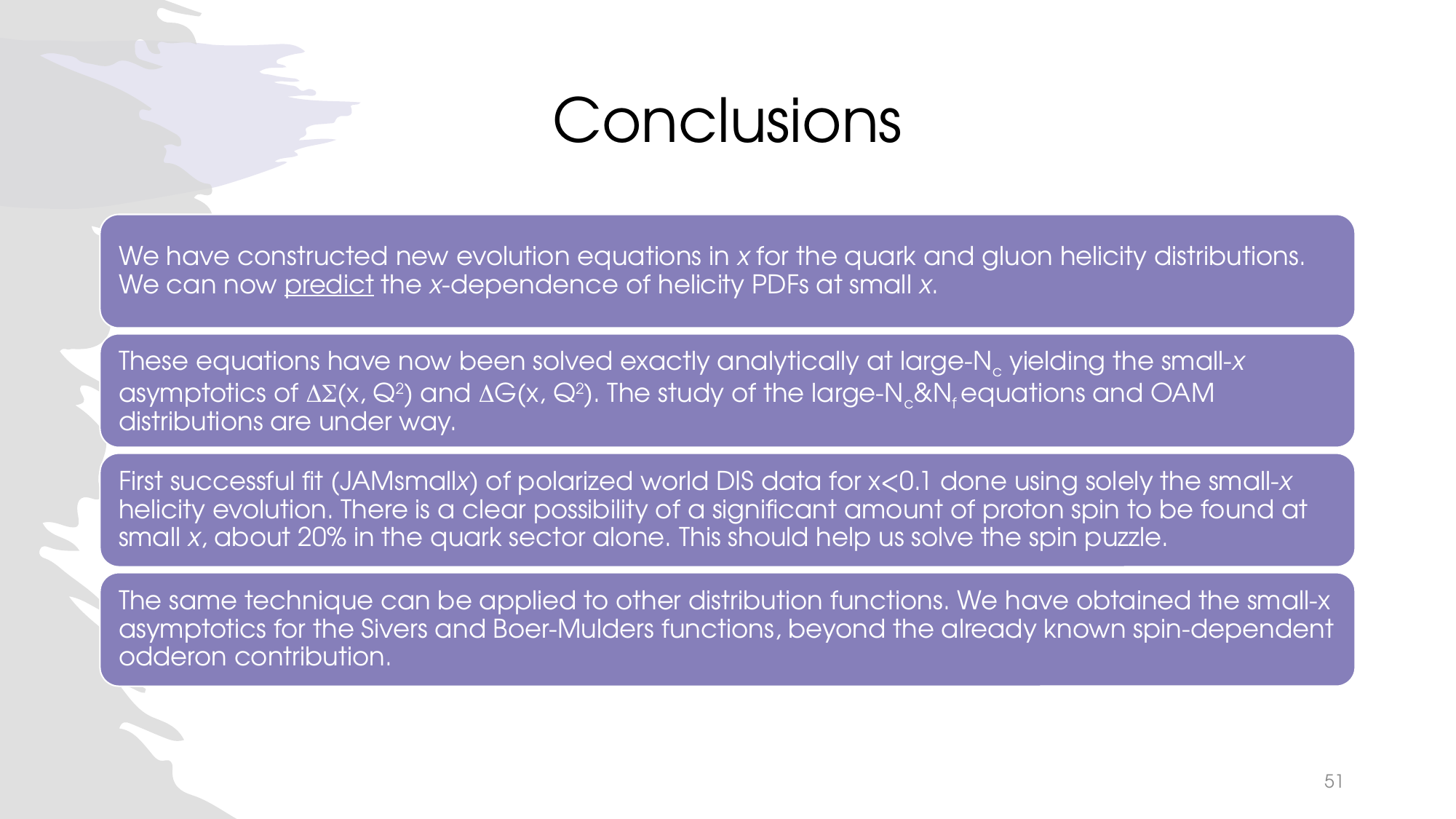

# Conclusions
We have constructed new evolution equations in x for the quark and gluon helicity distributions. We can now predict the x-dependence of helicity PDFs at small x.
These equations have now been solved exactly analytically at large-Nc yielding the small-x asymptotics of ΔΣ(x, Q2) and ΔG(x, Q2). The study of the large-Nc&Nf equations and OAM distributions are under way.
First successful fit (JAMsmallx) of polarized world DIS data for x<0.1 done using solely the small-x helicity evolution. There is a clear possibility of a significant amount of proton spin to be found at small x, about 20% in the quark sector alone. This should help us solve the spin puzzle.
The same technique can be applied to other distribution functions. We have obtained the small-x asymptotics for the Sivers and Boer-Mulders functions, beyond the already known spin-dependent odderon contribution.
51